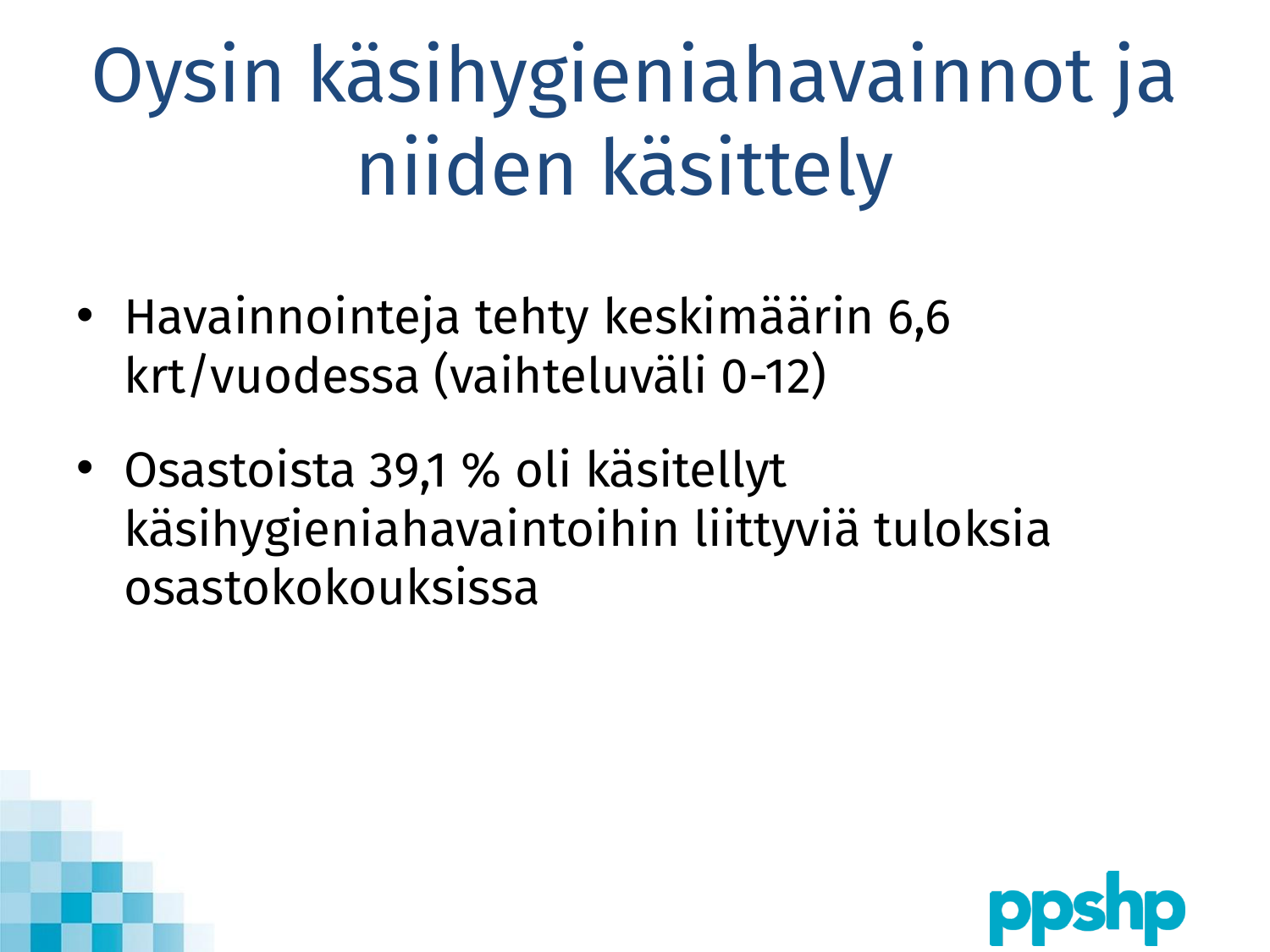

# Oysin käsihygieniahavainnot ja niiden käsittely

Havainnointeja tehty keskimäärin 6,6 krt/vuodessa (vaihteluväli 0-12)

Osastoista 39,1 % oli käsitellyt käsihygieniahavaintoihin liittyviä tuloksia osastokokouksissa